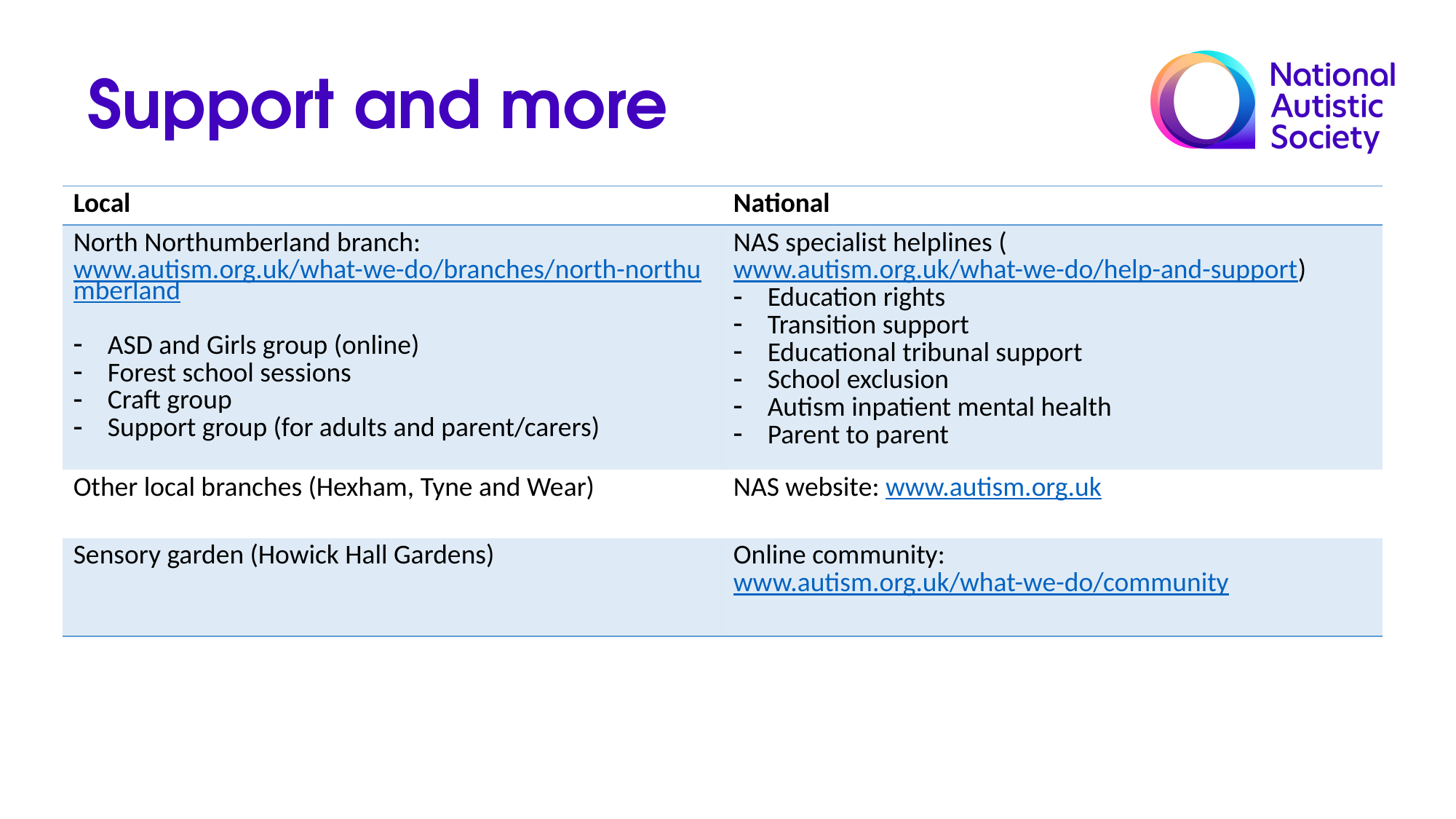

Support and more
| Local | National |
| --- | --- |
| North Northumberland branch: www.autism.org.uk/what-we-do/branches/north-northumberland ASD and Girls group (online) Forest school sessions Craft group Support group (for adults and parent/carers) | NAS specialist helplines (www.autism.org.uk/what-we-do/help-and-support) Education rights Transition support Educational tribunal support School exclusion Autism inpatient mental health Parent to parent |
| Other local branches (Hexham, Tyne and Wear) | NAS website: www.autism.org.uk |
| Sensory garden (Howick Hall Gardens) | Online community: www.autism.org.uk/what-we-do/community |